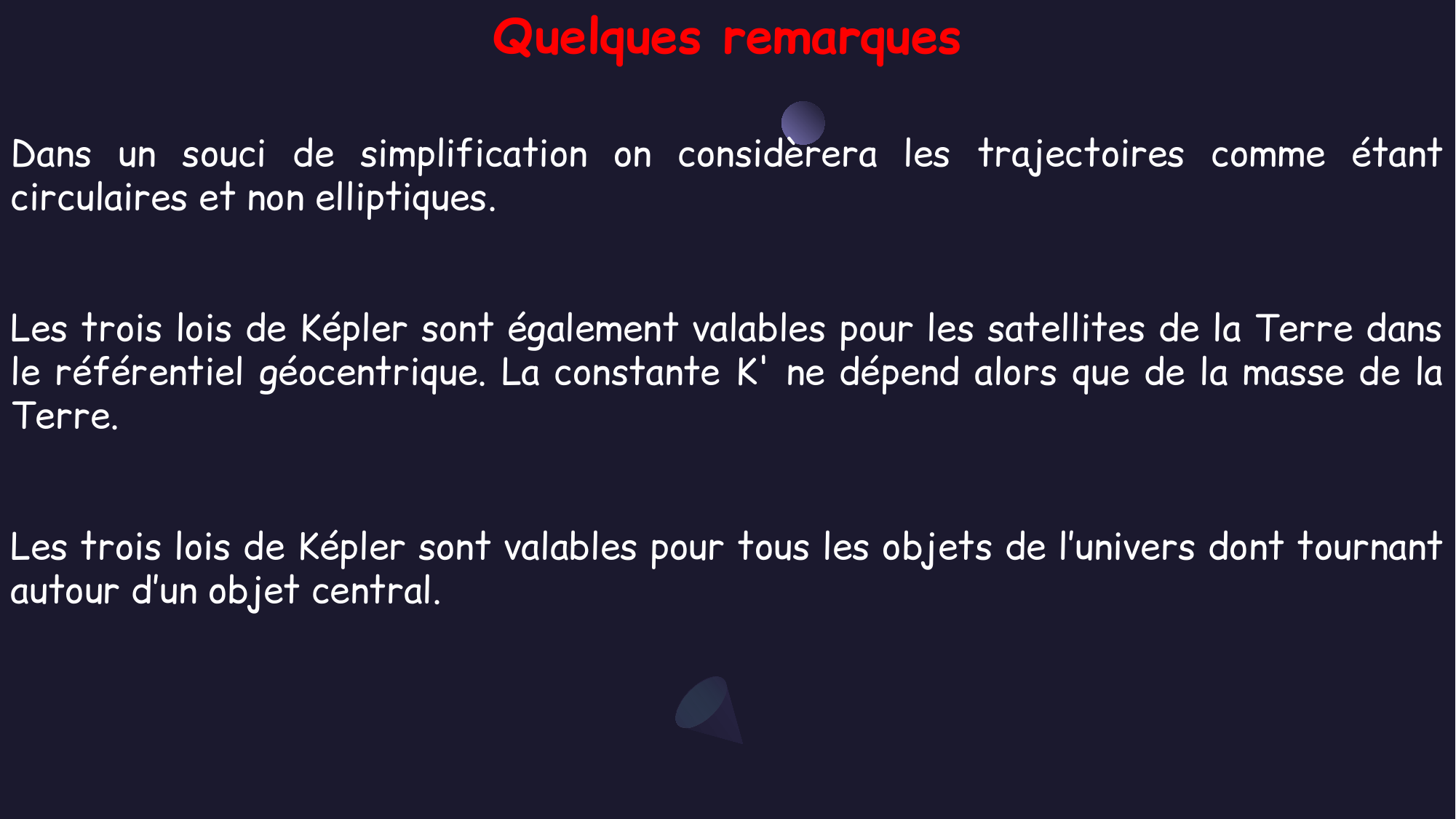

Quelques remarques
Dans un souci de simplification on considèrera les trajectoires comme étant circulaires et non elliptiques.

Les trois lois de Képler sont également valables pour les satellites de la Terre dans le référentiel géocentrique. La constante K' ne dépend alors que de la masse de la Terre.

Les trois lois de Képler sont valables pour tous les objets de l’univers dont tournant autour d’un objet central.